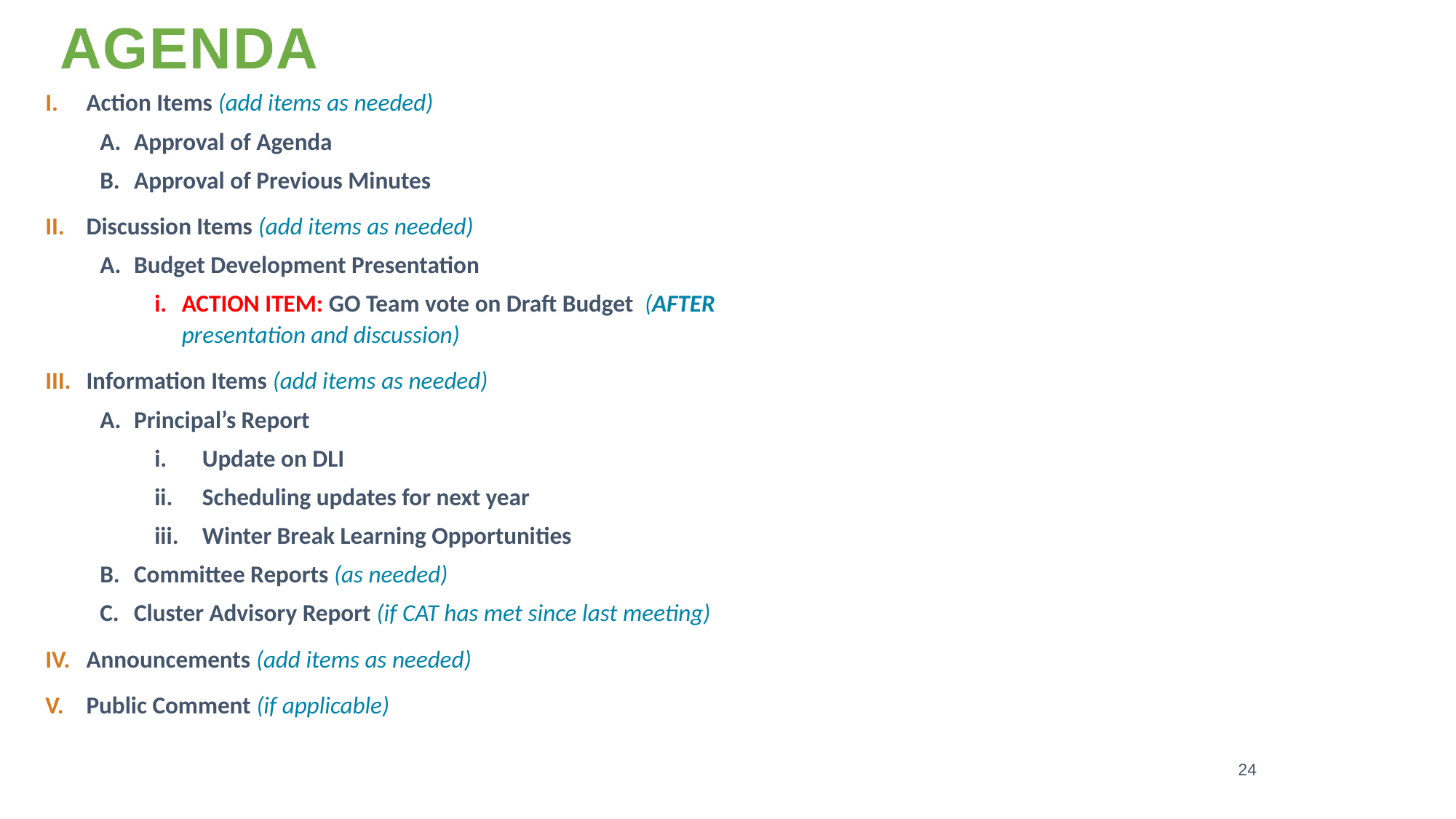

# AGENDA
Action Items (add items as needed)
Approval of Agenda
Approval of Previous Minutes
Discussion Items (add items as needed)
Budget Development Presentation
ACTION ITEM: GO Team vote on Draft Budget  (AFTER presentation and discussion)
Information Items (add items as needed)
Principal’s Report
Update on DLI
Scheduling updates for next year
Winter Break Learning Opportunities
Committee Reports (as needed)
Cluster Advisory Report (if CAT has met since last meeting)
Announcements (add items as needed)
Public Comment (if applicable)
24